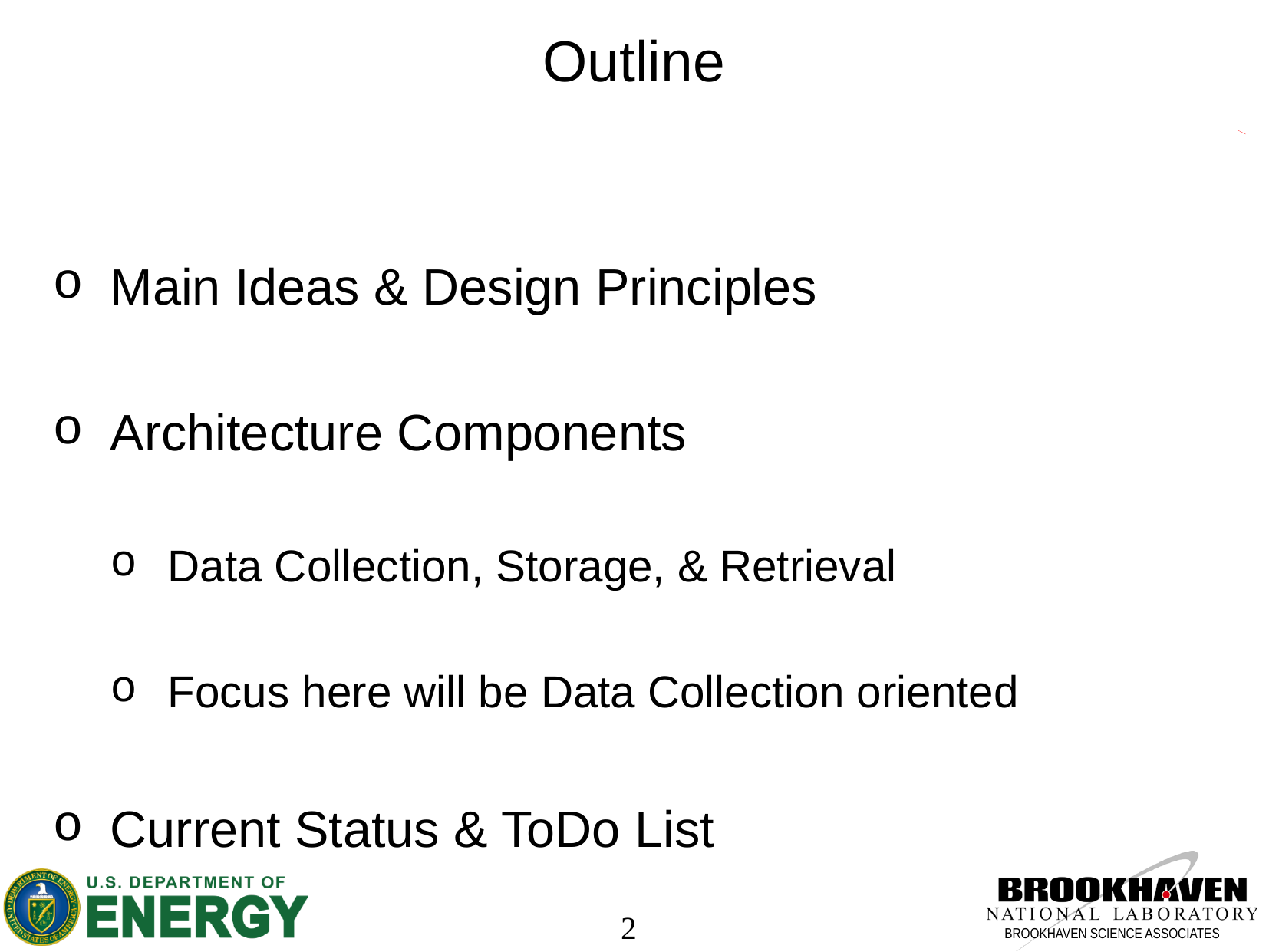

# Outline
Main Ideas & Design Principles
Architecture Components
Data Collection, Storage, & Retrieval
Focus here will be Data Collection oriented
Current Status & ToDo List